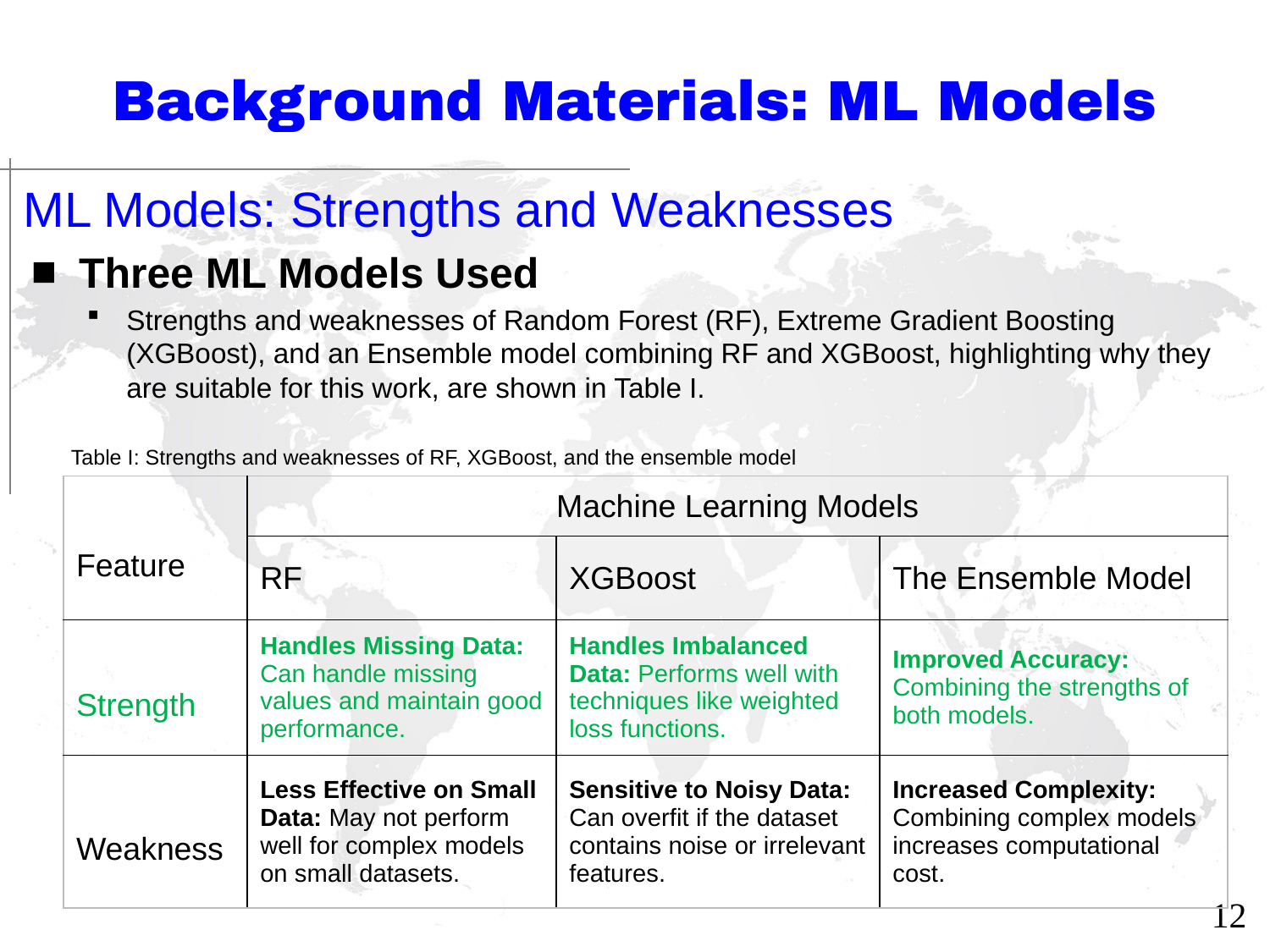

# Background Materials: ML Models
ML Models: Strengths and Weaknesses
Three ML Models Used
Strengths and weaknesses of Random Forest (RF), Extreme Gradient Boosting (XGBoost), and an Ensemble model combining RF and XGBoost, highlighting why they are suitable for this work, are shown in Table I.
Table I: Strengths and weaknesses of RF, XGBoost, and the ensemble model
| Feature | Machine Learning Models |  |  |
| --- | --- | --- | --- |
|  | RF | XGBoost | The Ensemble Model |
| Strength | Handles Missing Data: Can handle missing values and maintain good performance. | Handles Imbalanced Data: Performs well with techniques like weighted loss functions. | Improved Accuracy: Combining the strengths of both models. |
| Weakness | Less Effective on Small Data: May not perform well for complex models on small datasets. | Sensitive to Noisy Data: Can overfit if the dataset contains noise or irrelevant features. | Increased Complexity: Combining complex models increases computational cost. |